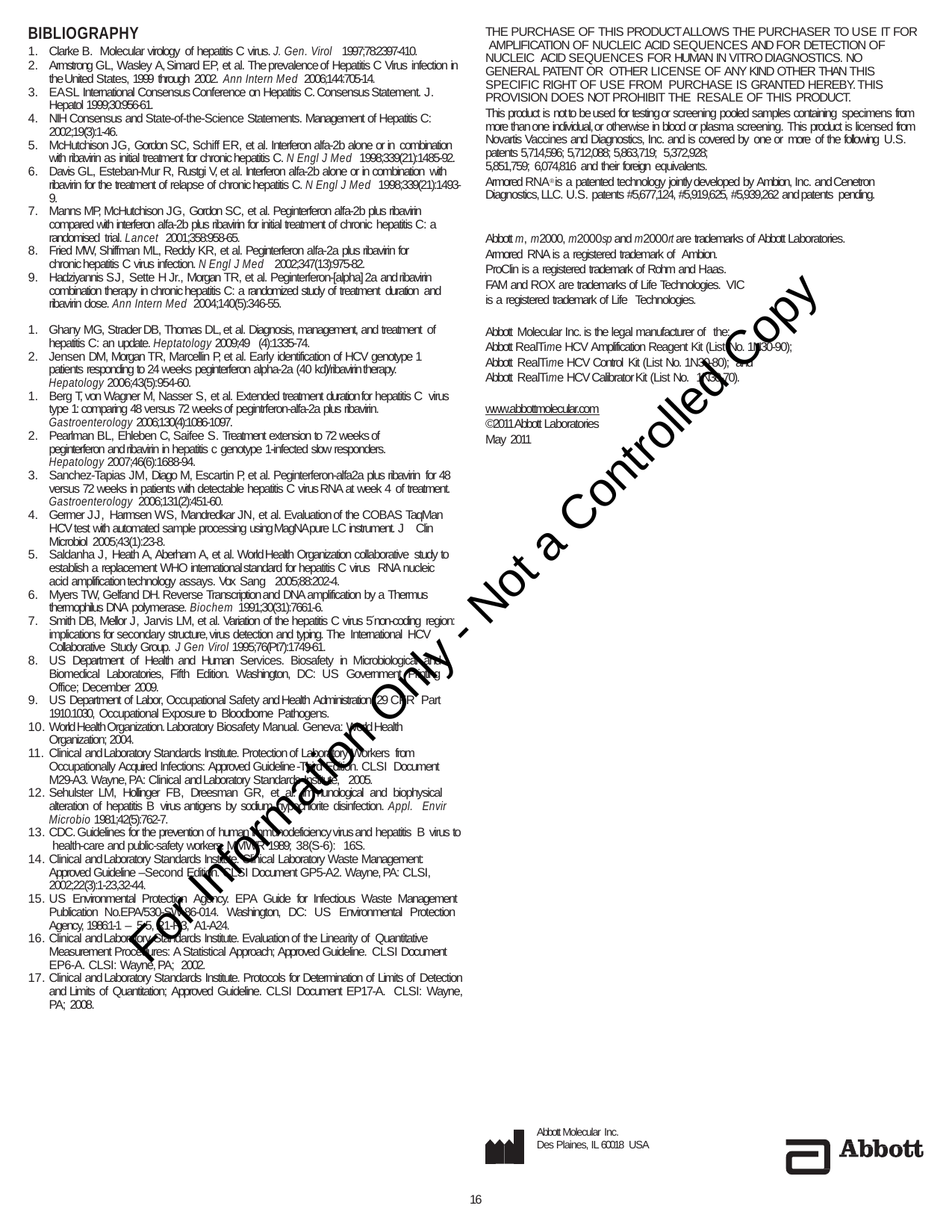

BIBLIOGRAPHY
THE PURCHASE OF THIS PRODUCT ALLOWS THE PURCHASER TO USE IT FOR  AMPLIFICATION OF NUCLEIC ACID SEQUENCES AND FOR DETECTION OF NUCLEIC  ACID SEQUENCES FOR HUMAN IN VITRO DIAGNOSTICS. NO GENERAL PATENT OR  OTHER LICENSE OF ANY KIND OTHER THAN THIS SPECIFIC RIGHT OF USE FROM  PURCHASE IS GRANTED HEREBY. THIS PROVISION DOES NOT PROHIBIT THE  RESALE OF THIS PRODUCT.
This product is not to be used for testing or screening pooled samples containing  specimens from more than one individual, or otherwise in blood or plasma screening.  This product is licensed from Novartis Vaccines and Diagnostics, Inc. and is covered by  one or  more  of the following  U.S. patents 5,714,596;  5,712,088;  5,863,719;  5,372,928;
5,851,759;  6,074,816  and their foreign equivalents.
Armored RNA® is a patented technology jointly developed by Ambion, Inc. and Cenetron  Diagnostics, LLC. U.S. patents #5,677,124, #5,919,625, #5,939,262 and patents  pending.
Clarke B.  Molecular virology  of hepatitis C virus. J. Gen. Virol   1997;78:2397-410.
Armstrong GL, Wasley A, Simard EP, et al. The prevalence of Hepatitis C Virus  infection in  the United States, 1999  through  2002.  Ann Intern Med 2006;144:705-14.
EASL International Consensus Conference on Hepatitis C. Consensus Statement. J.  Hepatol 1999;30:956-61.
NIH Consensus and State-of-the-Science Statements. Management of Hepatitis C:  2002;19(3):1-46.
McHutchison JG, Gordon SC, Schiff ER, et al. Interferon alfa-2b alone or in  combination with ribavirin as initial treatment for chronic hepatitis C. N Engl J Med  1998;339(21):1485-92.
Davis GL, Esteban-Mur R, Rustgi V, et al. Interferon alfa-2b alone or in combination  with ribavirin for the treatment of relapse of chronic hepatitis C. N Engl J Med  1998;339(21):1493-9.
Manns MP, McHutchison JG, Gordon SC, et al. Peginterferon alfa-2b plus ribavirin  compared with interferon alfa-2b plus ribavirin for initial treatment of chronic  hepatitis C: a randomised  trial. Lancet  2001;358:958-65.
Fried MW, Shiffman ML, Reddy KR, et al. Peginterferon alfa-2a plus ribavirin for  chronic hepatitis C virus infection. N Engl J Med  2002;347(13):975-82.
Hadziyannis SJ, Sette H Jr., Morgan TR, et al. Peginterferon-[alpha] 2a and ribavirin  combination therapy in chronic hepatitis C: a randomized study of treatment  duration  and ribavirin dose. Ann Intern Med 2004;140(5):346-55.
Abbott m, m2000, m2000sp and m2000rt are trademarks of Abbott Laboratories.  Armored  RNA is a registered trademark of  Ambion.
ProClin is a registered trademark of Rohm and Haas.  FAM and ROX are trademarks of Life Technologies.  VIC is a registered trademark of Life  Technologies.
Abbott  Molecular Inc. is the legal manufacturer of  the:
Abbott RealTime HCV Amplification Reagent Kit (List No. 1N30-90);  Abbott  RealTime HCV Control  Kit (List No. 1N30-80);  and
Abbott  RealTime HCV Calibrator Kit (List No.  1N30-70).
Ghany MG, Strader DB, Thomas DL, et al. Diagnosis, management, and treatment  of hepatitis C: an update. Heptatology 2009;49   (4):1335-74.
Jensen DM, Morgan TR, Marcellin P, et al. Early identification of HCV genotype 1  patients responding to 24 weeks peginterferon alpha-2a (40 kd)/ribavirin therapy.  Hepatology 2006;43(5):954-60.
Berg T, von Wagner M, Nasser S, et al. Extended treatment duration for hepatitis C  virus type 1: comparing 48 versus 72 weeks of pegintrferon-alfa-2a plus ribavirin.  Gastroenterology 2006;130(4):1086-1097.
Pearlman BL, Ehleben C, Saifee S. Treatment extension to 72 weeks of  peginterferon and ribavirin in hepatitis c genotype 1-infected slow responders.  Hepatology 2007;46(6):1688-94.
Sanchez-Tapias JM, Diago M, Escartin P, et al. Peginterferon-alfa2a plus ribavirin  for 48 versus 72 weeks in patients with detectable hepatitis C virus RNA at week 4  of treatment. Gastroenterology 2006;131(2):451-60.
Germer JJ, Harmsen WS, Mandredkar JN, et al. Evaluation of the COBAS TaqMan  HCV test with automated sample processing using MagNA pure LC instrument. J  Clin Microbiol 2005;43(1):23-8.
Saldanha J, Heath A, Aberham A, et al. World Health Organization collaborative  study to establish a replacement WHO international standard for hepatitis C virus  RNA nucleic acid amplification technology assays. Vox  Sang   2005;88:202-4.
Myers TW, Gelfand DH. Reverse Transcription and DNA amplification by a Thermus  thermophilus DNA  polymerase. Biochem 1991;30(31):7661-6.
Smith DB, Mellor J, Jarvis LM, et al. Variation of the hepatitis C virus 5´non-coding  region: implications for secondary structure, virus detection and typing. The  International  HCV Collaborative  Study Group.  J Gen Virol 1995;76(Pt7):1749-61.
US Department of Health and Human Services. Biosafety in Microbiological and  Biomedical Laboratories, Fifth Edition. Washington, DC: US Government Printing  Office; December 2009.
US Department of Labor, Occupational Safety and Health Administration, 29 CFR  Part 1910.1030,  Occupational Exposure to  Bloodborne Pathogens.
World Health Organization. Laboratory Biosafety Manual. Geneva: World Health  Organization; 2004.
Clinical and Laboratory Standards Institute. Protection of Laboratory Workers  from Occupationally Acquired Infections: Approved Guideline -Third Edition. CLSI  Document  M29-A3. Wayne, PA: Clinical and Laboratory Standards Institute,   2005.
Sehulster LM, Hollinger FB, Dreesman GR, et al. Immunological and biophysical  alteration of hepatitis B virus antigens by sodium hypochlorite disinfection. Appl.  Envir Microbio 1981;42(5):762-7.
CDC. Guidelines for the prevention of human immunodeficiency virus and hepatitis  B virus to  health-care and public-safety workers. MMWR 1989;  38(S-6):  16S.
Clinical and Laboratory Standards Institute. Clinical Laboratory Waste Management:  Approved Guideline –Second Edition. CLSI Document GP5-A2. Wayne, PA: CLSI,  2002;22(3):1-23,32-44.
US Environmental Protection Agency. EPA Guide for Infectious Waste Management  Publication No.EPA/530-SW-86-014. Washington, DC: US Environmental Protection  Agency, 1986:1-1  – 5-5, R1-R3, A1-A24.
Clinical and Laboratory Standards Institute. Evaluation of the Linearity of  Quantitative Measurement Procedures: A Statistical Approach; Approved Guideline.  CLSI Document EP6-A. CLSI: Wayne, PA;  2002.
Clinical and Laboratory Standards Institute. Protocols for Determination of Limits of  Detection and Limits of Quantitation; Approved Guideline. CLSI Document EP17-A.  CLSI: Wayne, PA; 2008.
www.abbottmolecular.com
©2011 Abbott Laboratories  May 2011
For Information Only - Not a Controlled Copy
Abbott Molecular Inc.
Des Plaines, IL 60018  USA

16